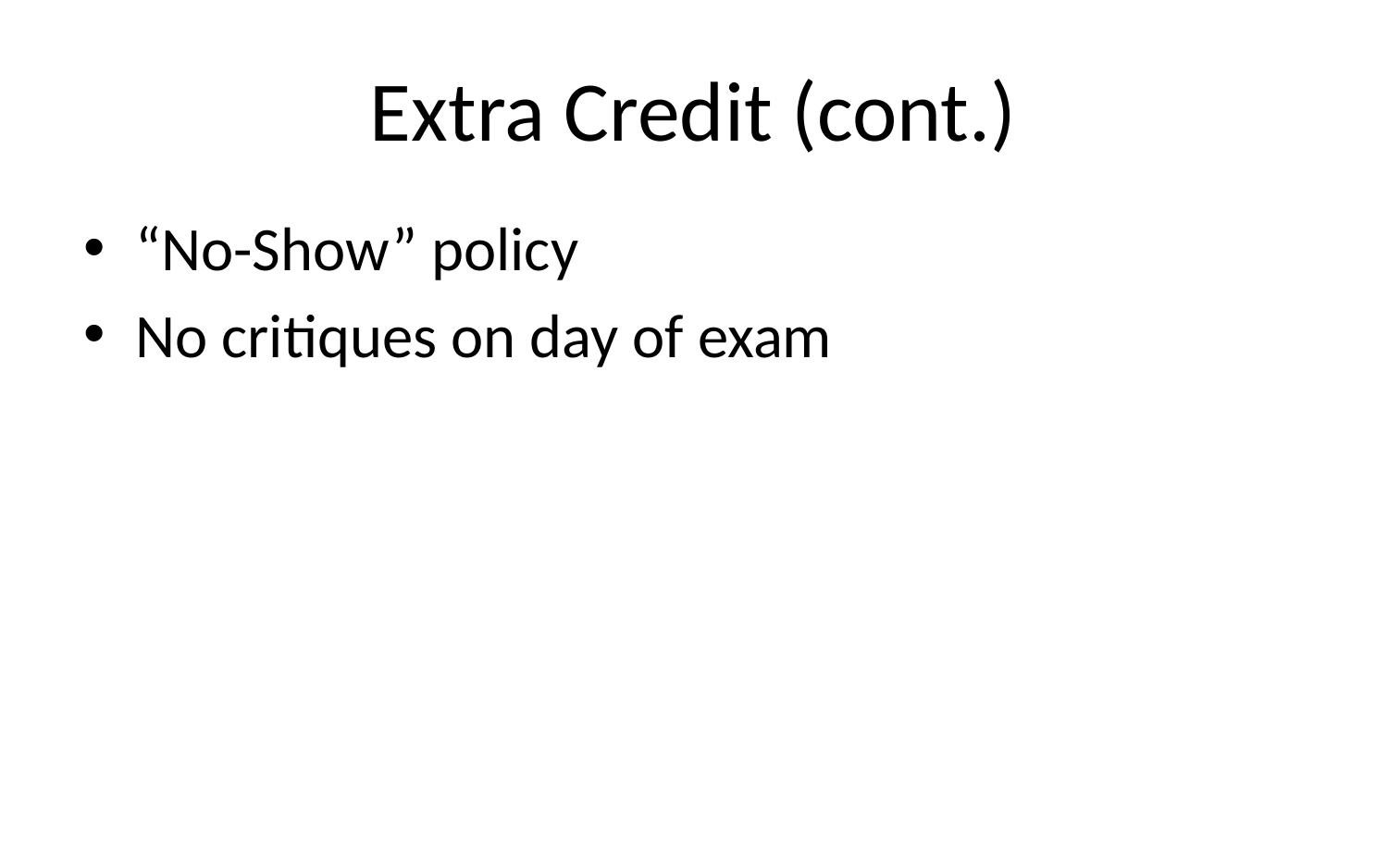

# Extra Credit (cont.)
“No-Show” policy
No critiques on day of exam